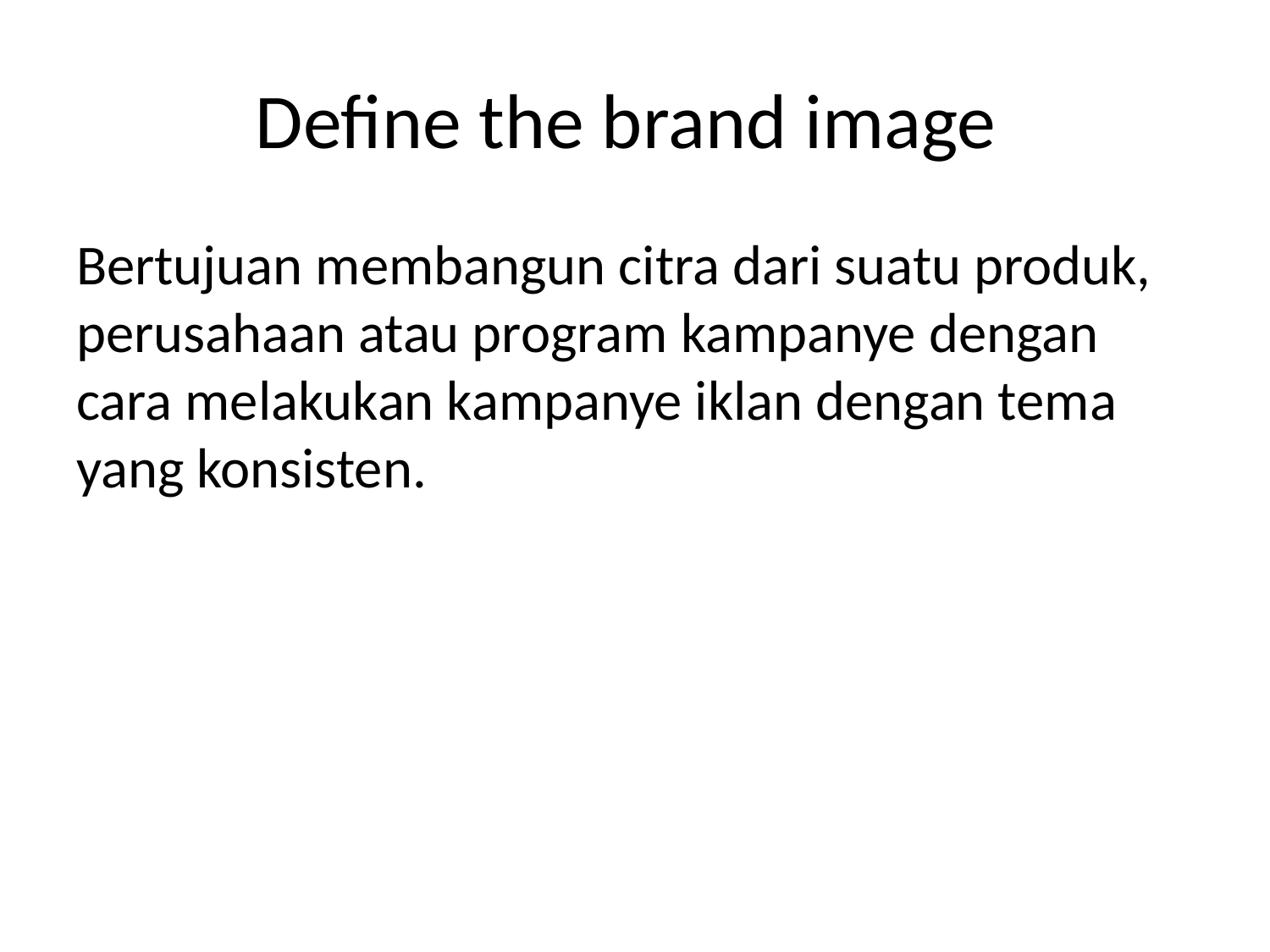

# Define the brand image
Bertujuan membangun citra dari suatu produk, perusahaan atau program kampanye dengan cara melakukan kampanye iklan dengan tema yang konsisten.